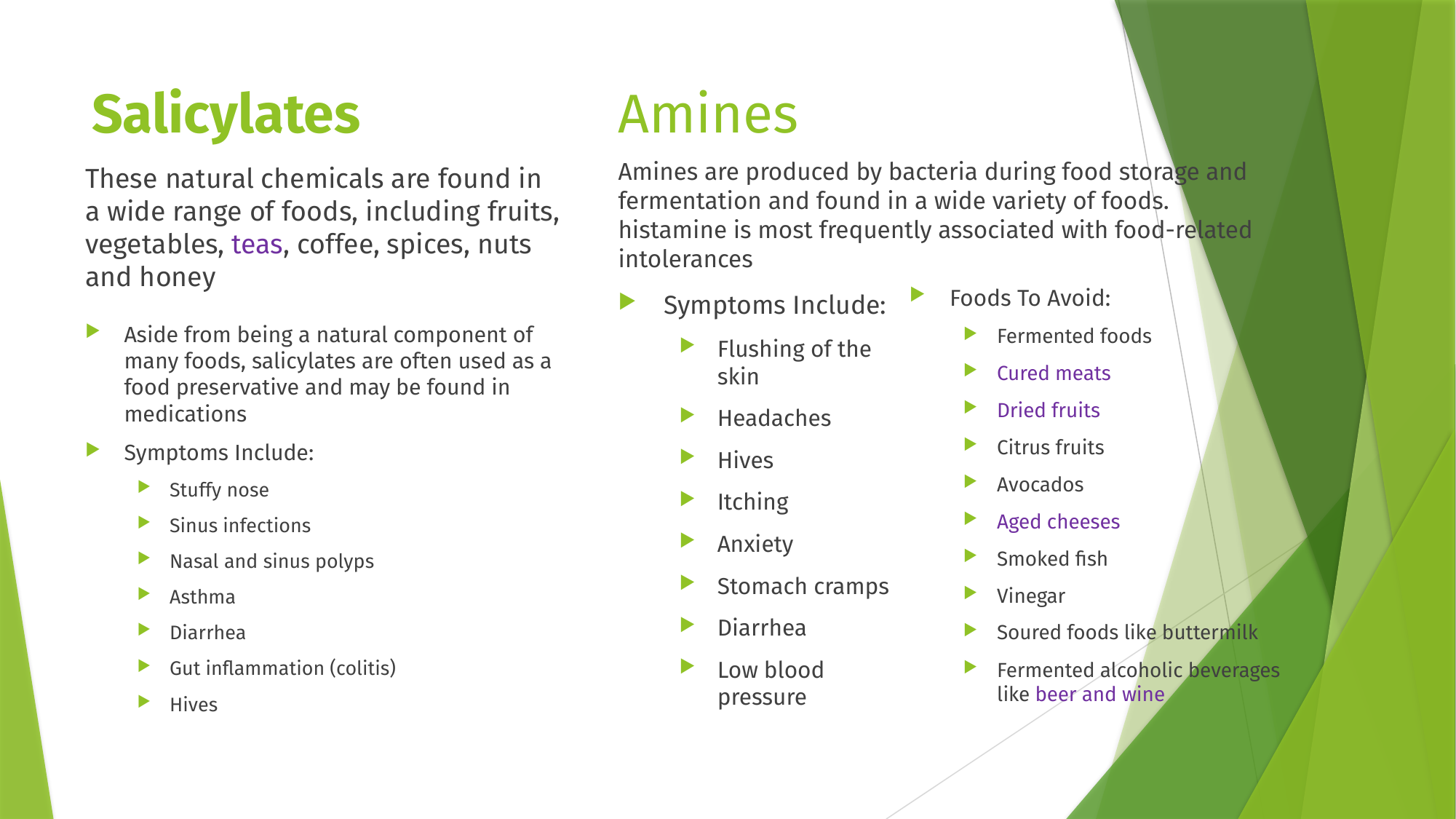

# Salicylates
Amines
These natural chemicals are found in a wide range of foods, including fruits, vegetables, teas, coffee, spices, nuts and honey
Amines are produced by bacteria during food storage and fermentation and found in a wide variety of foods. histamine is most frequently associated with food-related intolerances
Foods To Avoid:
Fermented foods
Cured meats
Dried fruits
Citrus fruits
Avocados
Aged cheeses
Smoked fish
Vinegar
Soured foods like buttermilk
Fermented alcoholic beverages like beer and wine

Symptoms Include:
Flushing of the skin
Headaches
Hives
Itching
Anxiety
Stomach cramps
Diarrhea
Low blood pressure

Aside from being a natural component of many foods, salicylates are often used as a food preservative and may be found in medications
Symptoms Include:
Stuffy nose
Sinus infections
Nasal and sinus polyps
Asthma
Diarrhea
Gut inflammation (colitis)
Hives